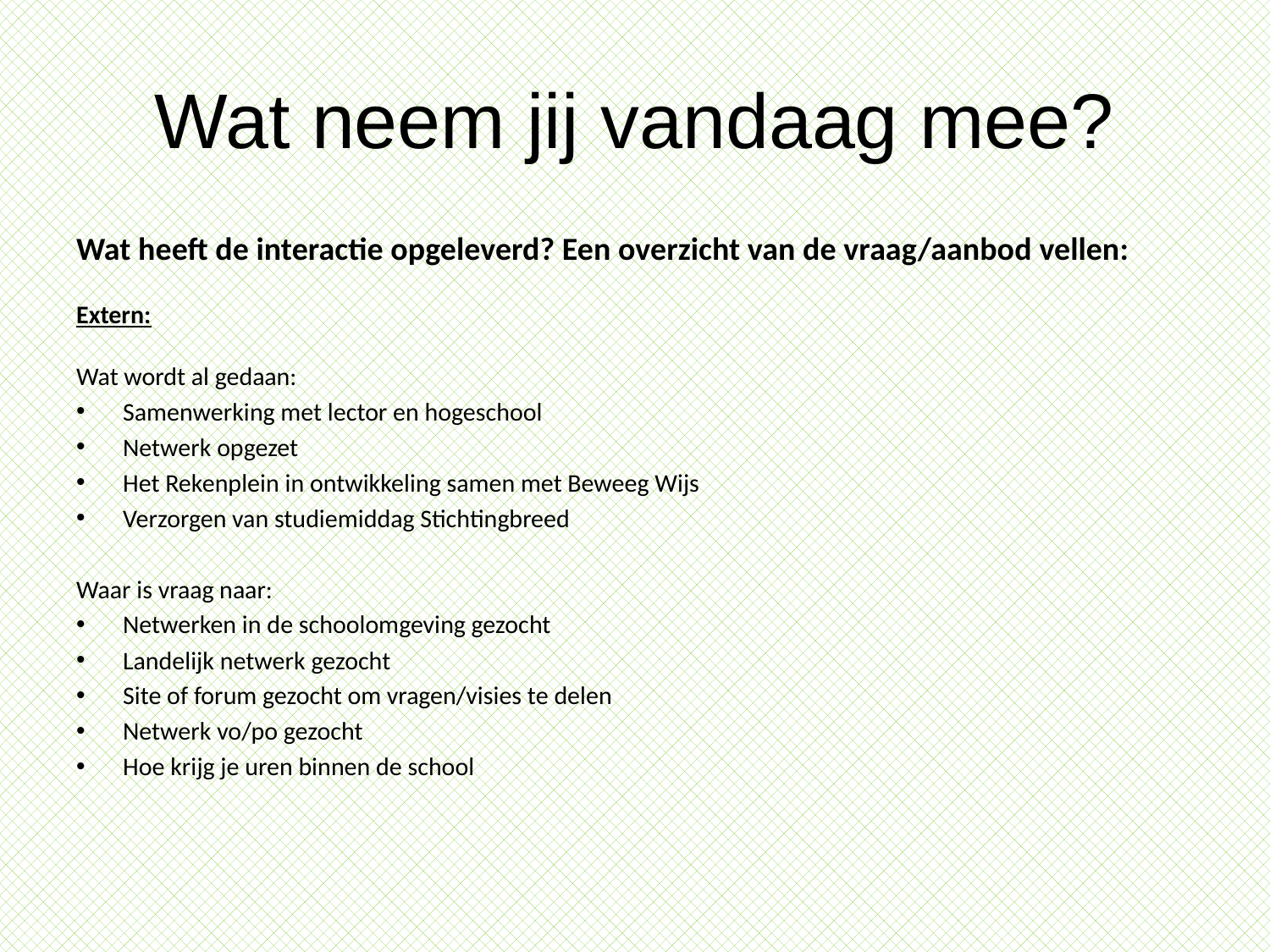

# Wat neem jij vandaag mee?
Wat heeft de interactie opgeleverd? Een overzicht van de vraag/aanbod vellen:

Extern:

Wat wordt al gedaan:
Samenwerking met lector en hogeschool
Netwerk opgezet
Het Rekenplein in ontwikkeling samen met Beweeg Wijs
Verzorgen van studiemiddag Stichtingbreed

Waar is vraag naar:
Netwerken in de schoolomgeving gezocht
Landelijk netwerk gezocht
Site of forum gezocht om vragen/visies te delen
Netwerk vo/po gezocht
Hoe krijg je uren binnen de school